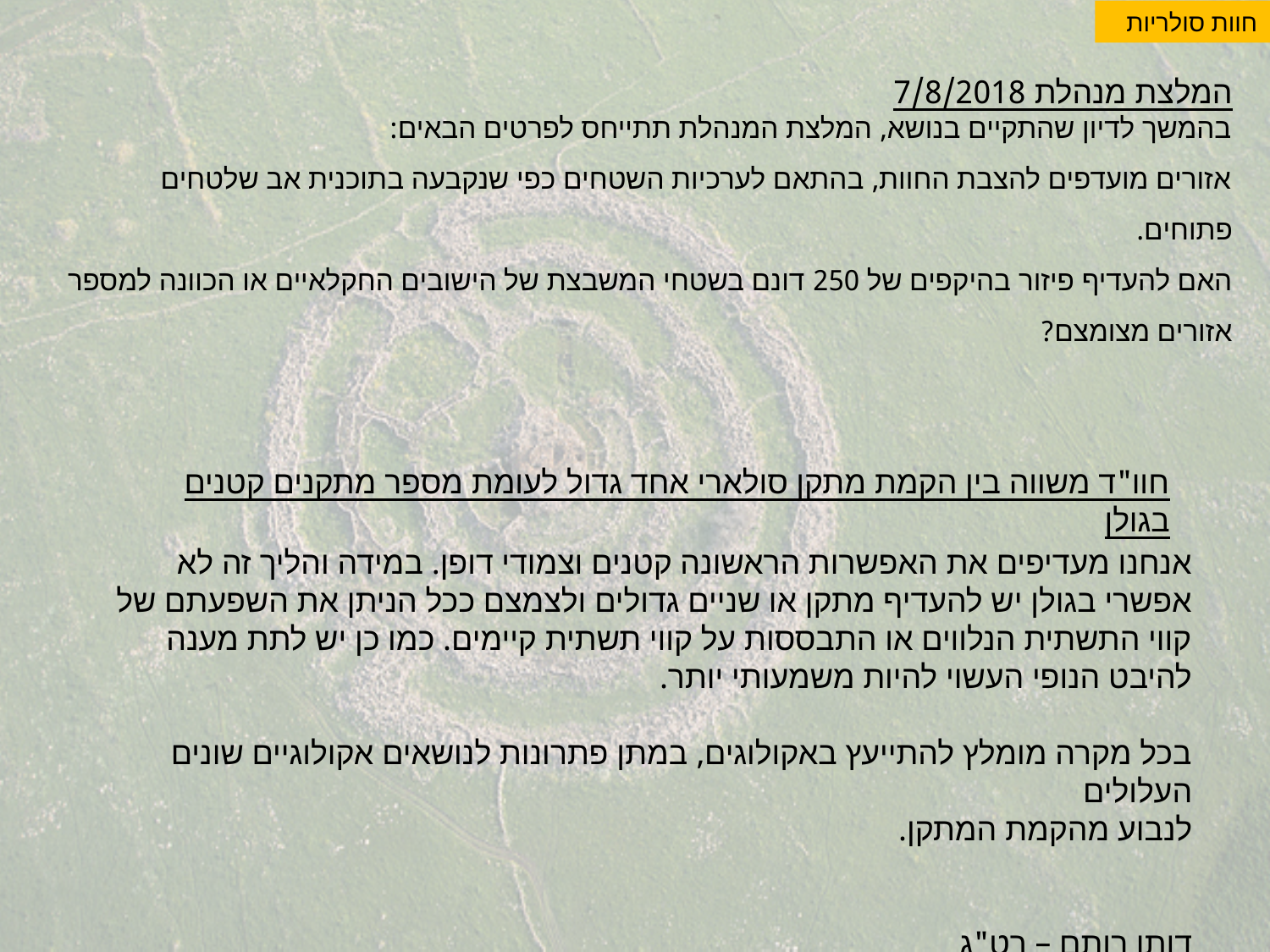

חוות סולריות
המלצת מנהלת 7/8/2018
בהמשך לדיון שהתקיים בנושא, המלצת המנהלת תתייחס לפרטים הבאים:
אזורים מועדפים להצבת החוות, בהתאם לערכיות השטחים כפי שנקבעה בתוכנית אב שלטחים פתוחים.
האם להעדיף פיזור בהיקפים של 250 דונם בשטחי המשבצת של הישובים החקלאיים או הכוונה למספר אזורים מצומצם?
חוו"ד משווה בין הקמת מתקן סולארי אחד גדול לעומת מספר מתקנים קטנים בגולן
אנחנו מעדיפים את האפשרות הראשונה קטנים וצמודי דופן. במידה והליך זה לא אפשרי בגולן יש להעדיף מתקן או שניים גדולים ולצמצם ככל הניתן את השפעתם של קווי התשתית הנלווים או התבססות על קווי תשתית קיימים. כמו כן יש לתת מענה להיבט הנופי העשוי להיות משמעותי יותר.

בכל מקרה מומלץ להתייעץ באקולוגים, במתן פתרונות לנושאים אקולוגיים שונים העלולים
לנבוע מהקמת המתקן.

דותן רותם – רט"ג